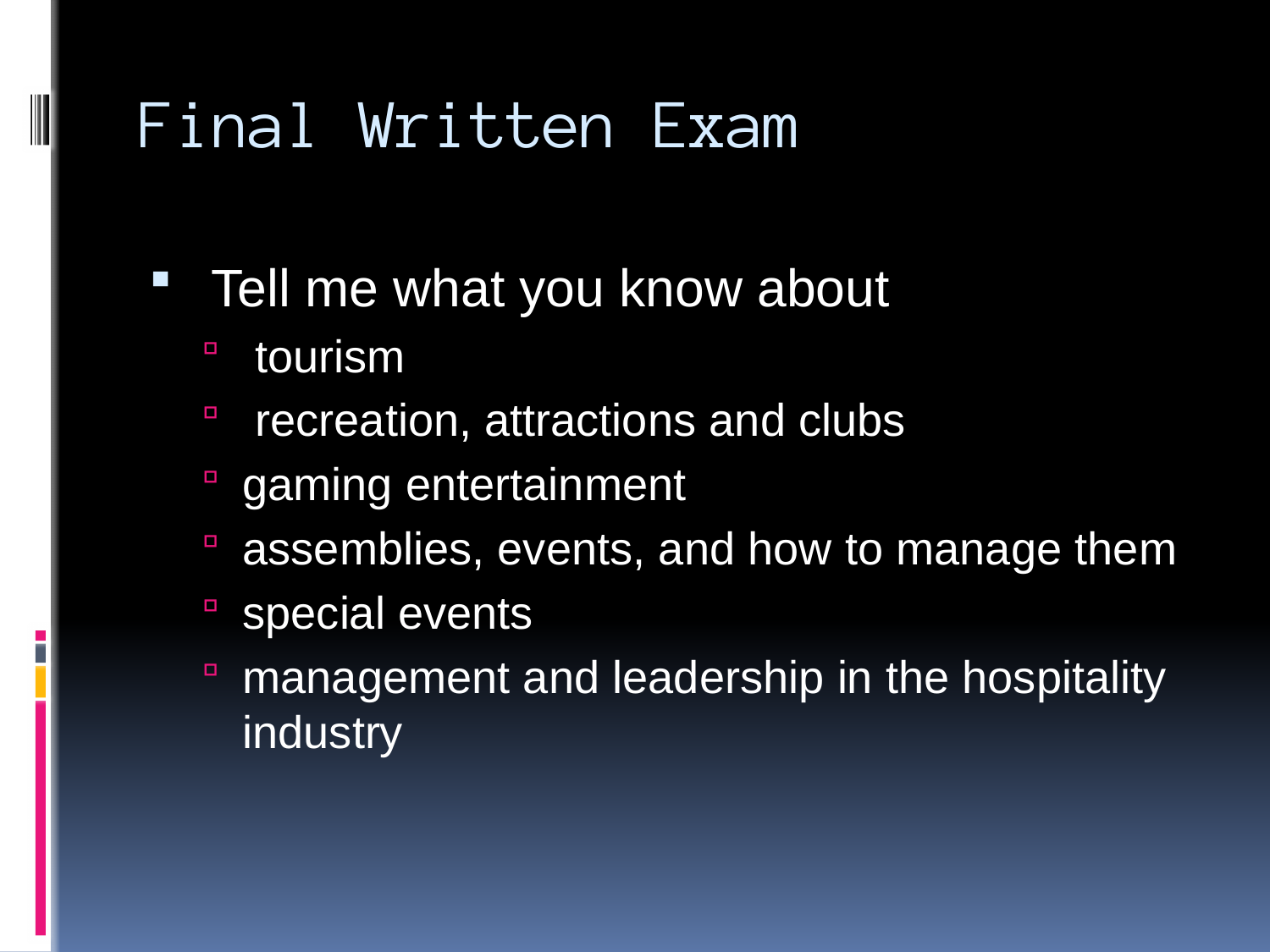

# Final Written Exam
 Tell me what you know about
 tourism
 recreation, attractions and clubs
gaming entertainment
assemblies, events, and how to manage them
special events
management and leadership in the hospitality industry